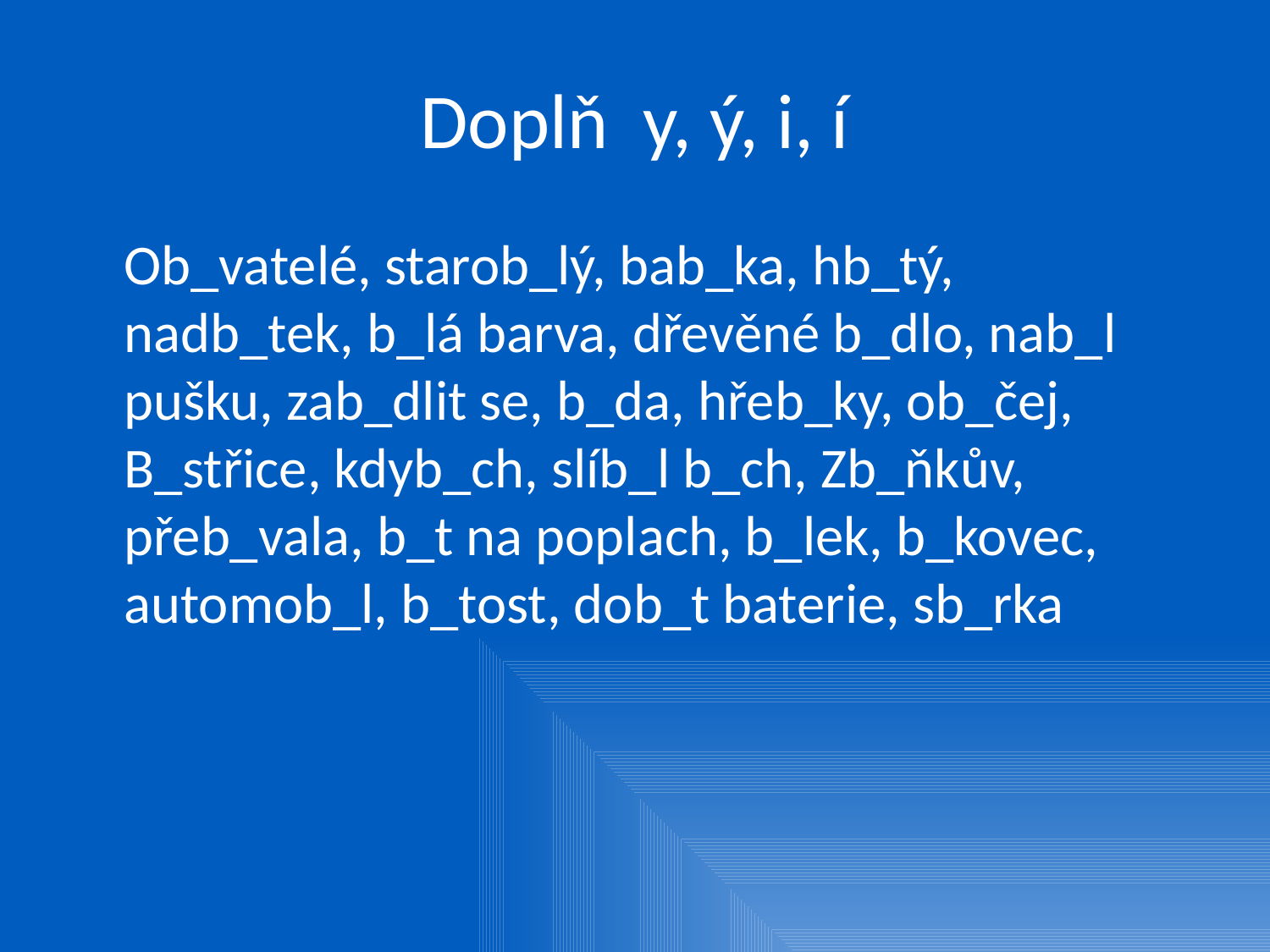

# Doplň  y, ý, i, í
	Ob_vatelé, starob_lý, bab_ka, hb_tý, nadb_tek, b_lá barva, dřevěné b_dlo, nab_l pušku, zab_dlit se, b_da, hřeb_ky, ob_čej, B_střice, kdyb_ch, slíb_l b_ch, Zb_ňkův, přeb_vala, b_t na poplach, b_lek, b_kovec, automob_l, b_tost, dob_t baterie, sb_rka